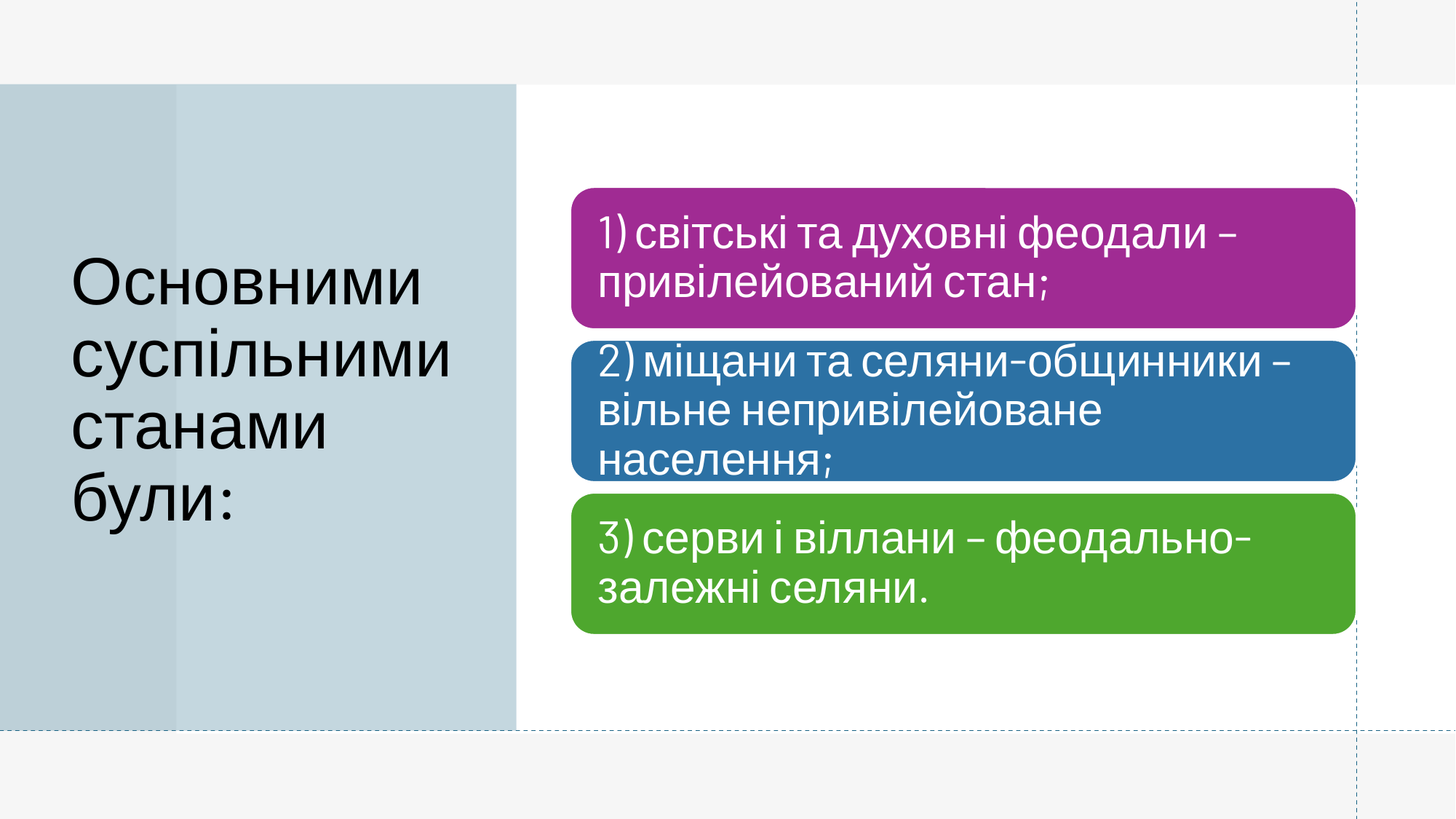

# Основними суспільними станами були:

1) світські та духовні феодали – привілейований стан;
2) міщани та селяни-общинники – вільне непривілейоване населення;
3) серви і віллани – феодально-залежні селяни.